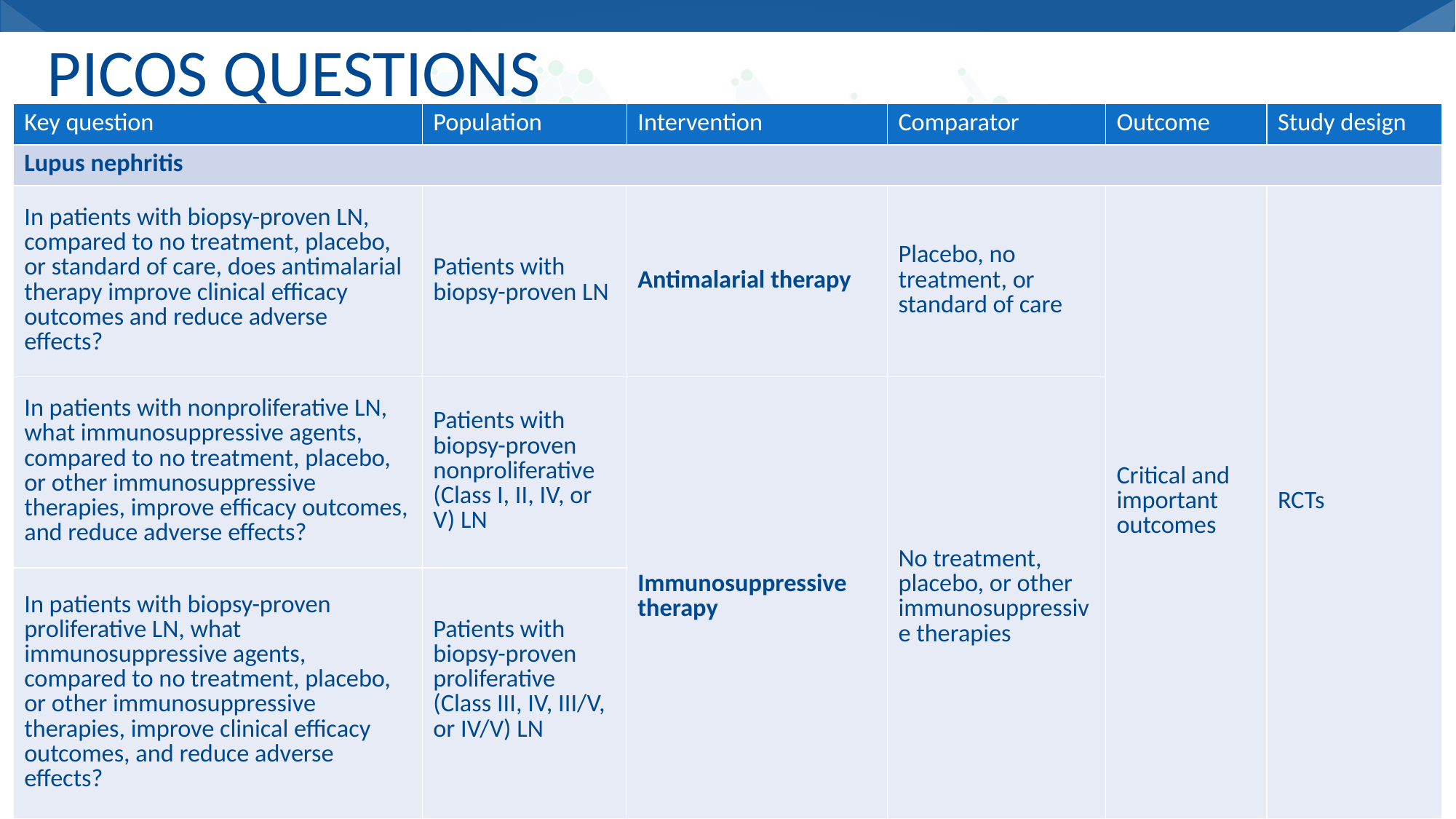

# PICOS Questions
| Key question | Population | Intervention | Comparator | Outcome | Study design |
| --- | --- | --- | --- | --- | --- |
| Lupus nephritis |  |  |  |  |  |
| In patients with biopsy-proven LN, compared to no treatment, placebo, or standard of care, does antimalarial therapy improve clinical efficacy outcomes and reduce adverse effects? | Patients with biopsy-proven LN | Antimalarial therapy | Placebo, no treatment, or standard of care | Critical and important outcomes | RCTs |
| In patients with nonproliferative LN, what immunosuppressive agents, compared to no treatment, placebo, or other immunosuppressive therapies, improve efficacy outcomes, and reduce adverse effects? | Patients with biopsy-proven nonproliferative (Class I, II, IV, or V) LN | Immunosuppressive therapy | No treatment, placebo, or other immunosuppressive therapies |  |  |
| In patients with biopsy-proven proliferative LN, what immunosuppressive agents, compared to no treatment, placebo, or other immunosuppressive therapies, improve clinical efficacy outcomes, and reduce adverse effects? | Patients with biopsy-proven proliferative (Class III, IV, III/V, or IV/V) LN |  |  |  |  |